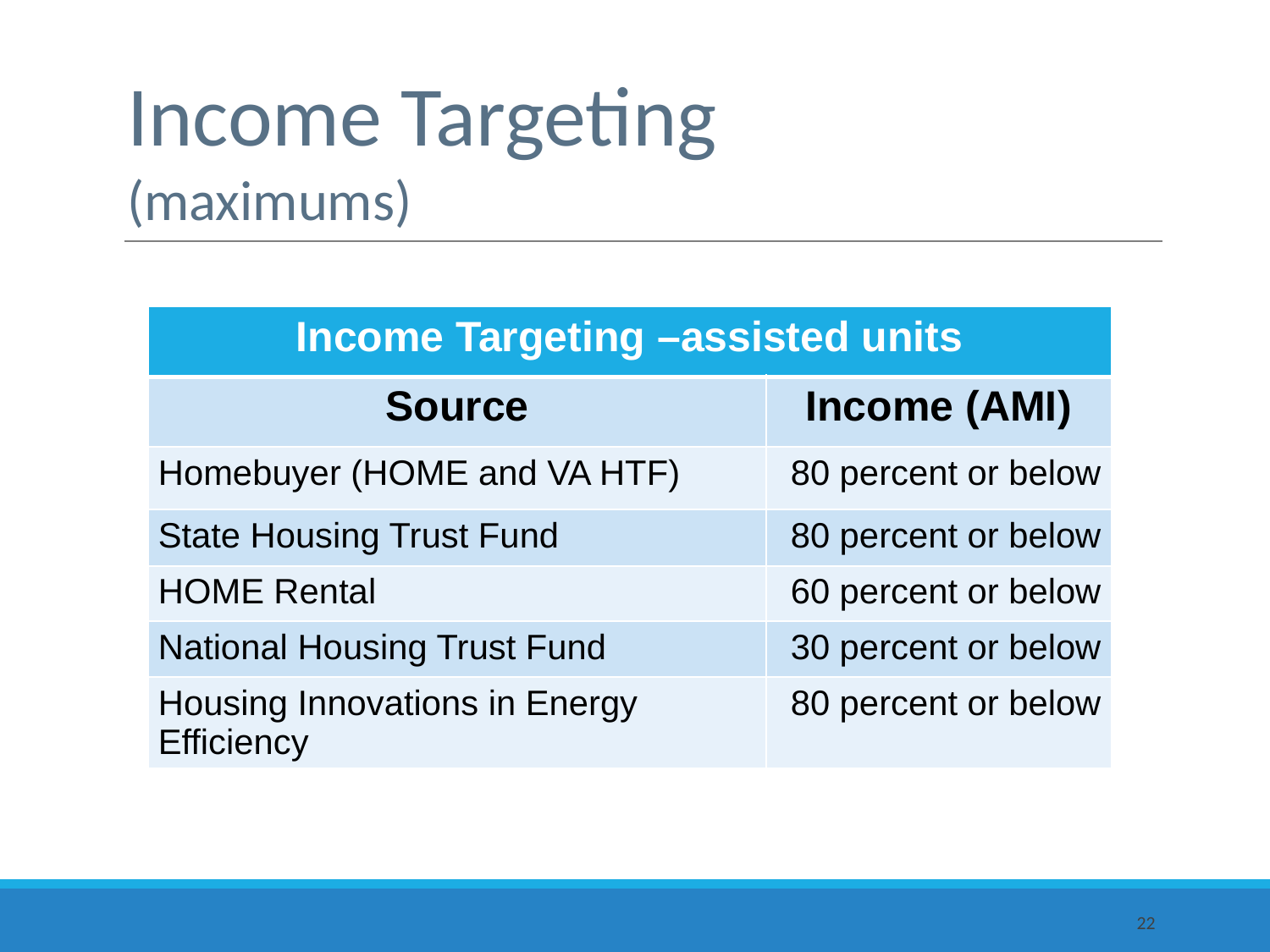

# Income Targeting (maximums)
| Income Targeting –assisted units |  |
| --- | --- |
| Source | Income (AMI) |
| Homebuyer (HOME and VA HTF) | 80 percent or below |
| State Housing Trust Fund | 80 percent or below |
| HOME Rental | 60 percent or below |
| National Housing Trust Fund | 30 percent or below |
| Housing Innovations in Energy Efficiency | 80 percent or below |
22